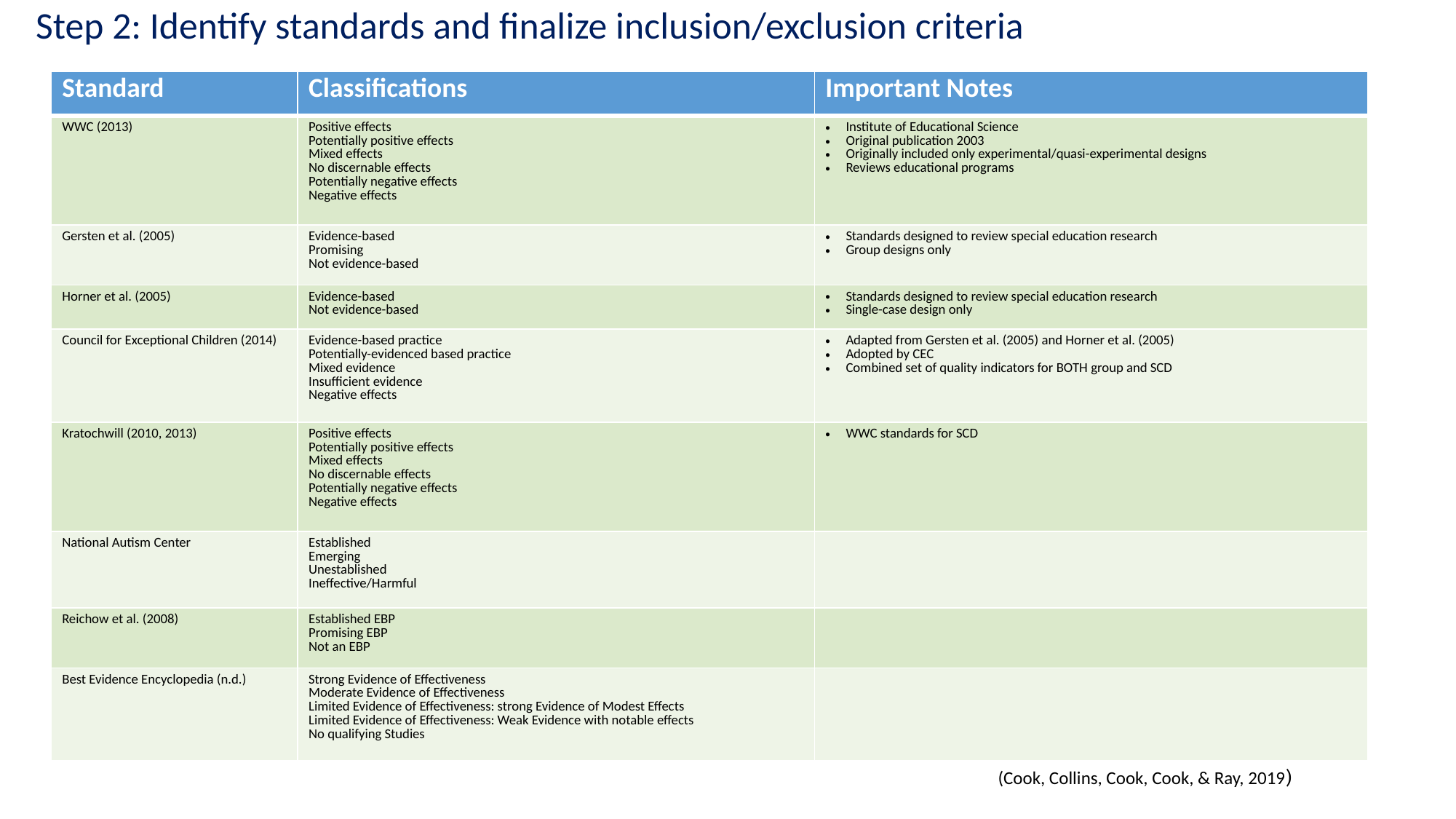

# Step 2: Identify standards and finalize inclusion/exclusion criteria
| Standard | Classifications | Important Notes |
| --- | --- | --- |
| WWC (2013) | Positive effects Potentially positive effects Mixed effects No discernable effects Potentially negative effects Negative effects | Institute of Educational Science Original publication 2003 Originally included only experimental/quasi-experimental designs Reviews educational programs |
| Gersten et al. (2005) | Evidence-based Promising Not evidence-based | Standards designed to review special education research Group designs only |
| Horner et al. (2005) | Evidence-based Not evidence-based | Standards designed to review special education research Single-case design only |
| Council for Exceptional Children (2014) | Evidence-based practice Potentially-evidenced based practice Mixed evidence Insufficient evidence Negative effects | Adapted from Gersten et al. (2005) and Horner et al. (2005) Adopted by CEC Combined set of quality indicators for BOTH group and SCD |
| Kratochwill (2010, 2013) | Positive effects Potentially positive effects Mixed effects No discernable effects Potentially negative effects Negative effects | WWC standards for SCD |
| National Autism Center | Established Emerging Unestablished Ineffective/Harmful |  |
| Reichow et al. (2008) | Established EBP Promising EBP Not an EBP |  |
| Best Evidence Encyclopedia (n.d.) | Strong Evidence of Effectiveness Moderate Evidence of Effectiveness Limited Evidence of Effectiveness: strong Evidence of Modest Effects Limited Evidence of Effectiveness: Weak Evidence with notable effects No qualifying Studies |  |

(Cook, Collins, Cook, Cook, & Ray, 2019)